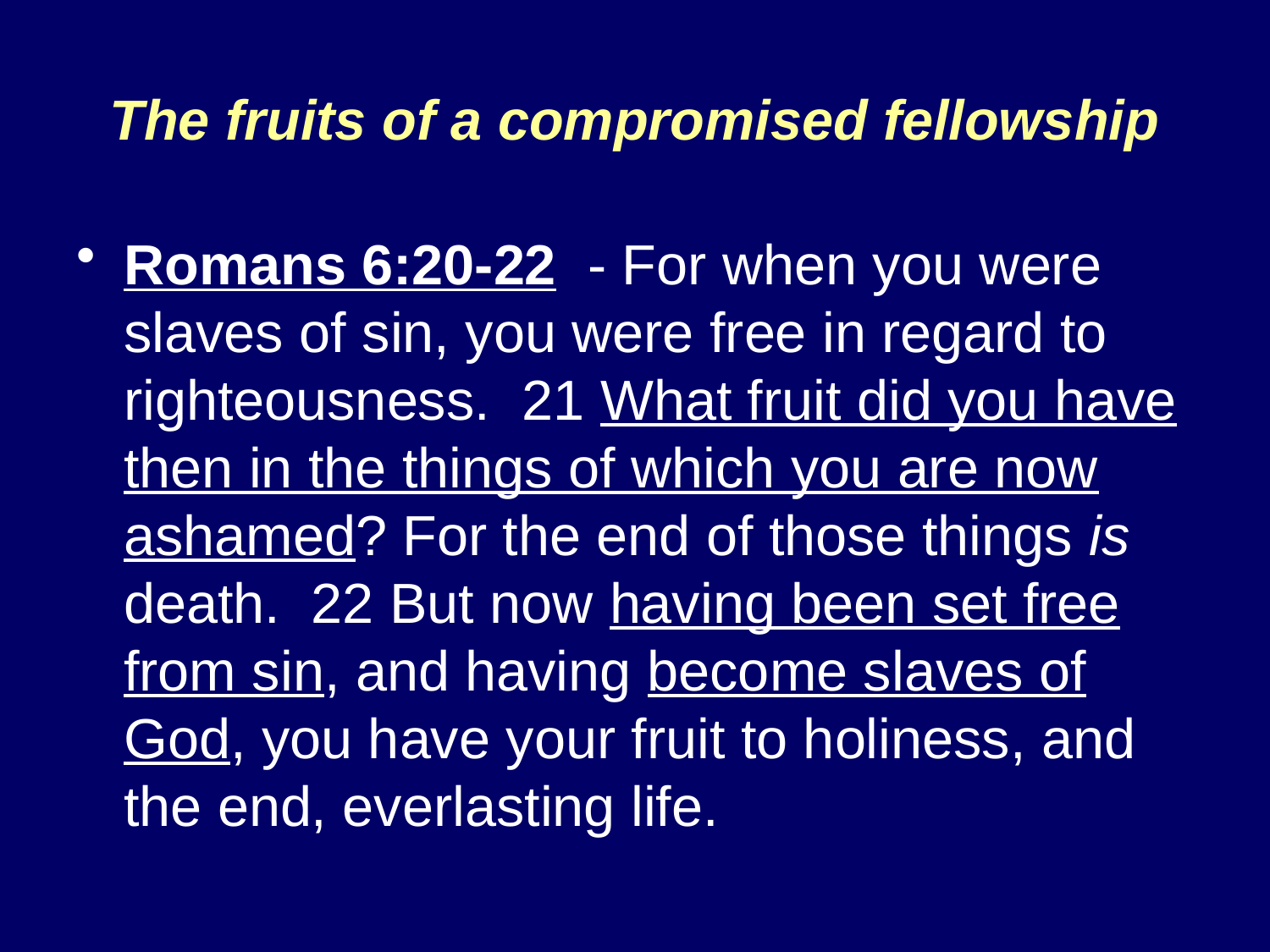

# The fruits of a compromised fellowship
Romans 6:20-22  - For when you were slaves of sin, you were free in regard to righteousness.  21 What fruit did you have then in the things of which you are now ashamed? For the end of those things is death.  22 But now having been set free from sin, and having become slaves of God, you have your fruit to holiness, and the end, everlasting life.